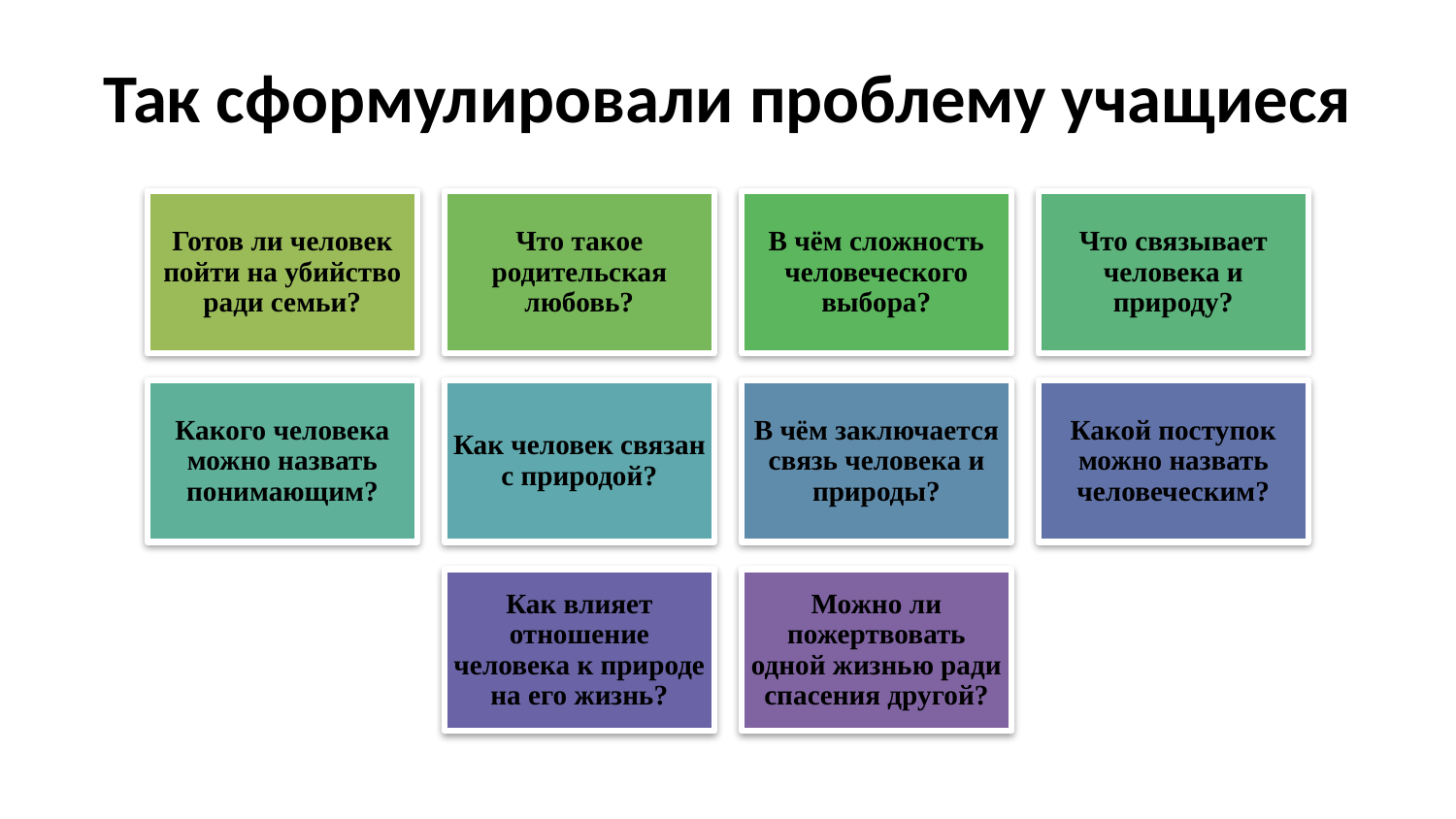

# Так сформулировали проблему учащиеся
Готов ли человек пойти на убийство ради семьи?
Что такое родительская любовь?
В чём сложность человеческого выбора?
Что связывает человека и природу?
Какого человека можно назвать понимающим?
Как человек связан с природой?
В чём заключается связь человека и природы?
Какой поступок можно назвать человеческим?
Как влияет отношение человека к природе на его жизнь?
Можно ли пожертвовать одной жизнью ради спасения другой?